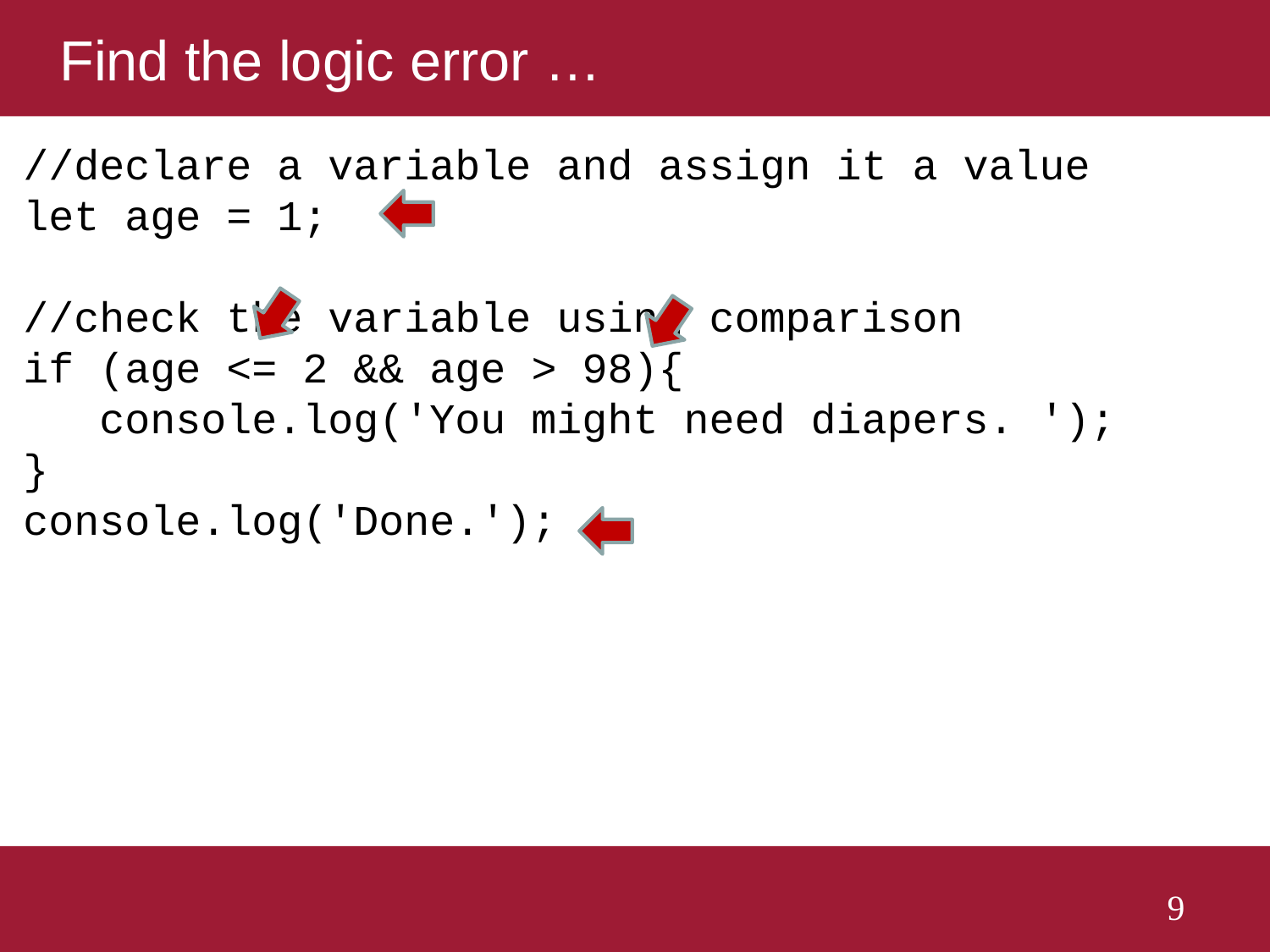

# Find the logic error …
//declare a variable and assign it a value
let age = 1;

//check the variable using comparison
if (age <= 2 && age > 98){
   console.log('You might need diapers. ');
}
console.log('Done.');

9